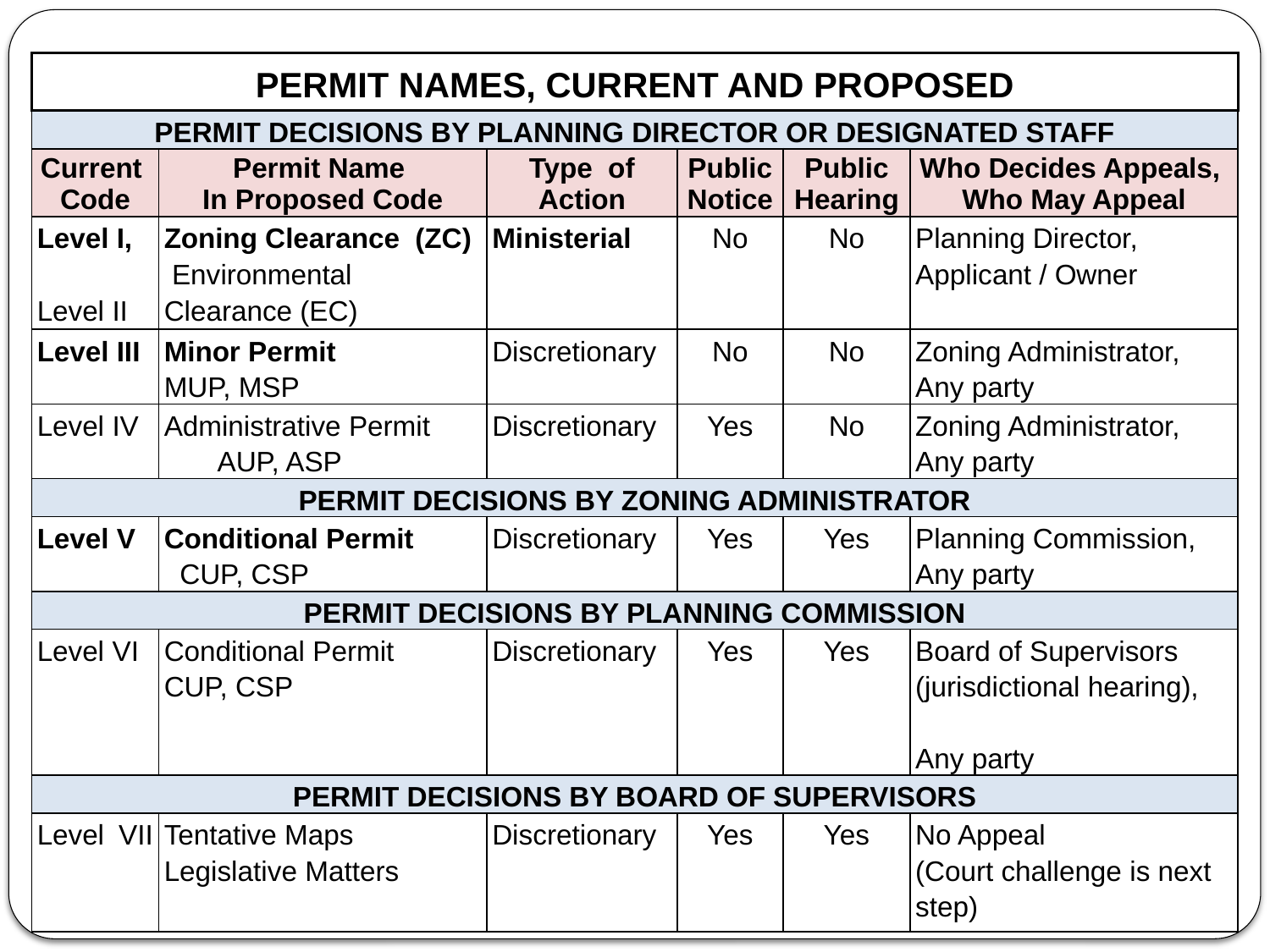

| PERMIT NAMES, CURRENT AND PROPOSED |  |  |  |  |  |
| --- | --- | --- | --- | --- | --- |
| PERMIT DECISIONS BY PLANNING DIRECTOR OR DESIGNATED STAFF |  |  |  |  |  |
| Current Code | Permit Name In Proposed Code | Type of Action | Public Notice | Public Hearing | Who Decides Appeals, Who May Appeal |
| Level I, Level II | Zoning Clearance (ZC) Environmental Clearance (EC) | Ministerial | No | No | Planning Director, Applicant / Owner |
| Level III | Minor Permit MUP, MSP | Discretionary | No | No | Zoning Administrator, Any party |
| Level IV | Administrative Permit AUP, ASP | Discretionary | Yes | No | Zoning Administrator, Any party |
| PERMIT DECISIONS BY ZONING ADMINISTRATOR |  |  |  |  |  |
| Level V | Conditional Permit CUP, CSP | Discretionary | Yes | Yes | Planning Commission, Any party |
| PERMIT DECISIONS BY PLANNING COMMISSION |  |  |  |  |  |
| Level VI | Conditional Permit CUP, CSP | Discretionary | Yes | Yes | Board of Supervisors (jurisdictional hearing), Any party |
| PERMIT DECISIONS BY BOARD OF SUPERVISORS |  |  |  |  |  |
| Level VII | Tentative Maps Legislative Matters | Discretionary | Yes | Yes | No Appeal (Court challenge is next step) |